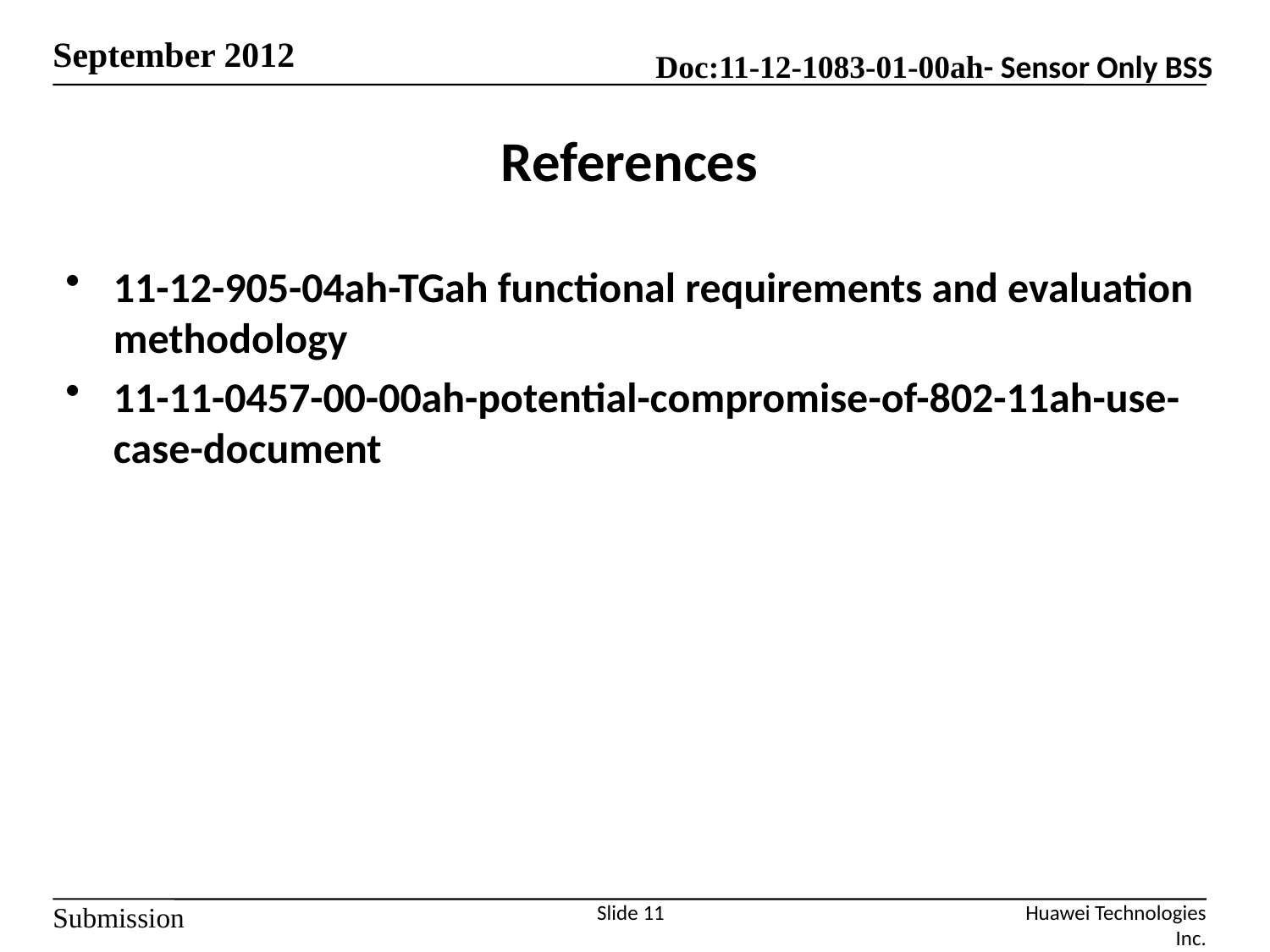

# References
11-12-905-04ah-TGah functional requirements and evaluation methodology
11-11-0457-00-00ah-potential-compromise-of-802-11ah-use-case-document

Slide 11
Huawei Technologies Inc.